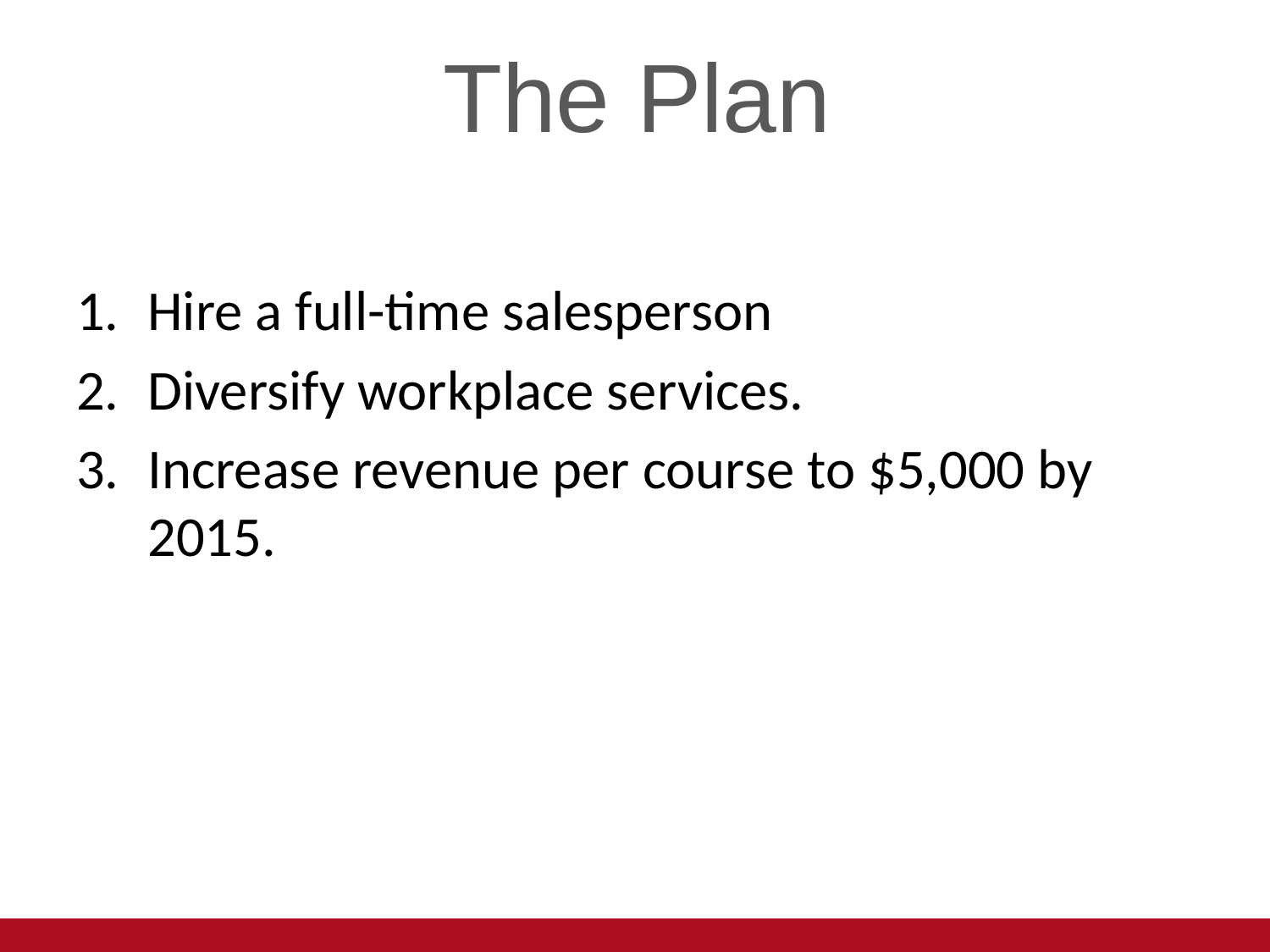

The Plan
Hire a full-time salesperson
Diversify workplace services.
Increase revenue per course to $5,000 by 2015.